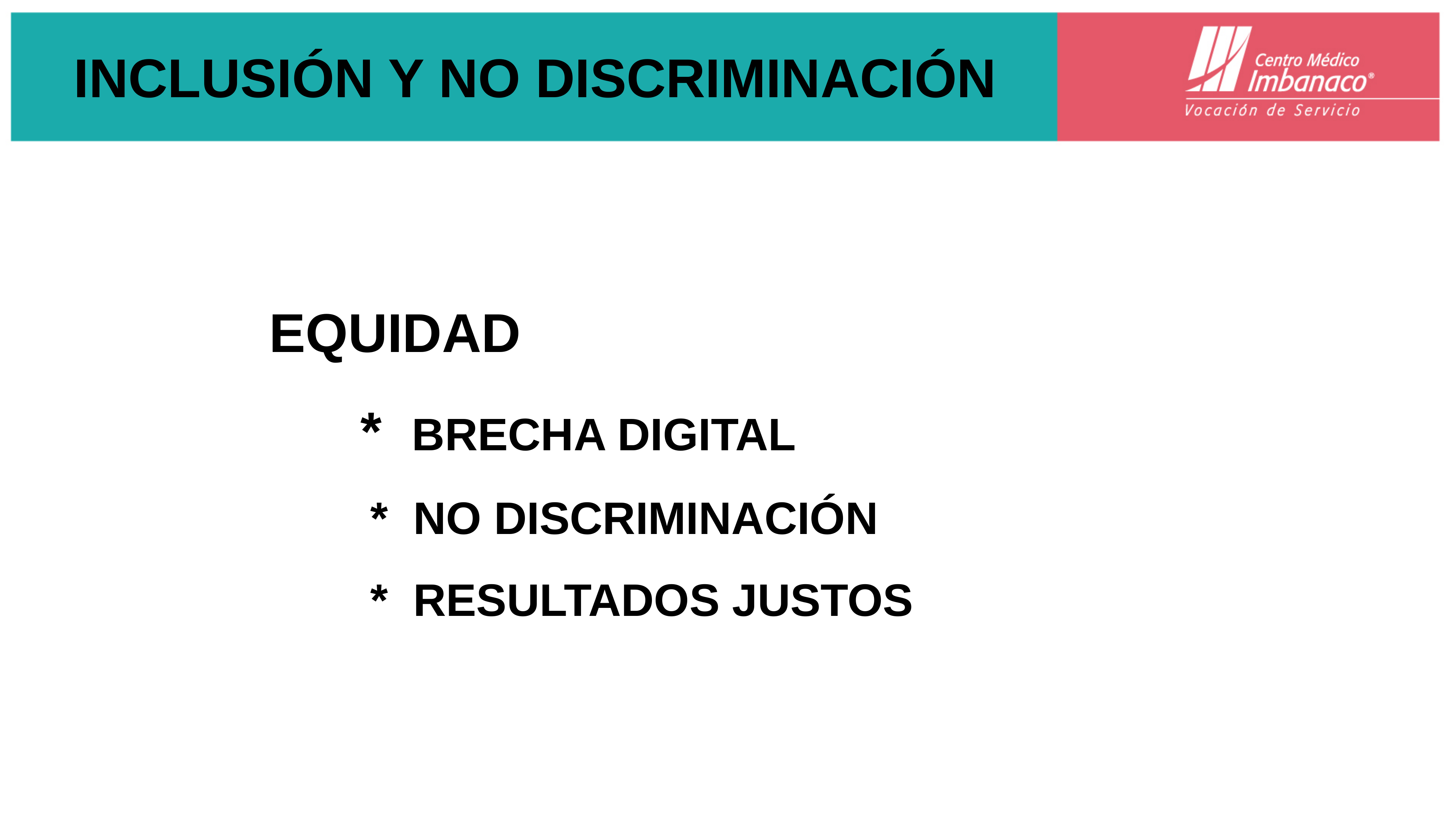

# INCLUSIÓN Y NO DISCRIMINACIÓN

EQUIDAD
      *  BRECHA DIGITAL
        *  NO DISCRIMINACIÓN
        *  RESULTADOS JUSTOS